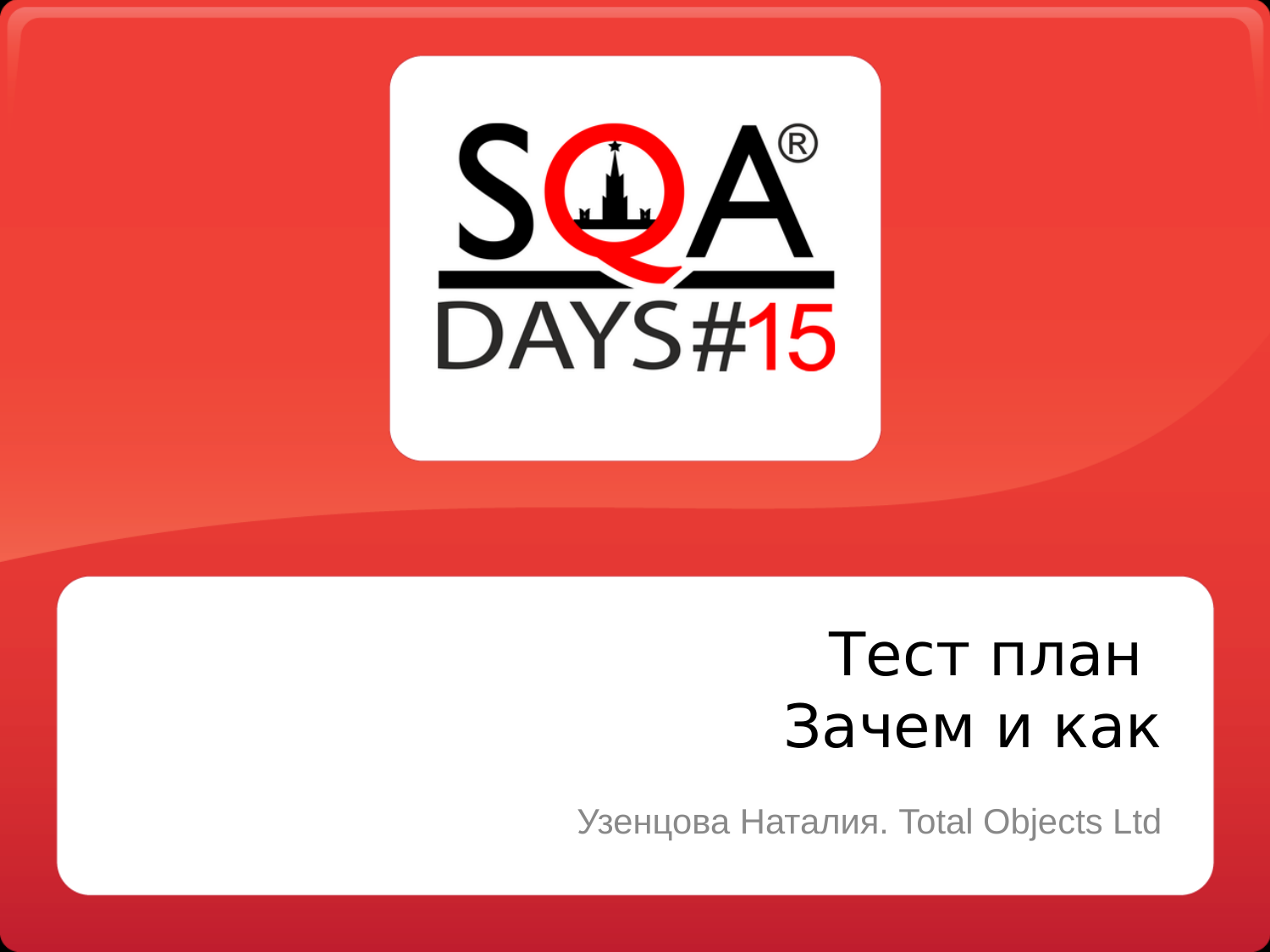

# Тест план Зачем и как
Узенцова Наталия. Total Objects Ltd